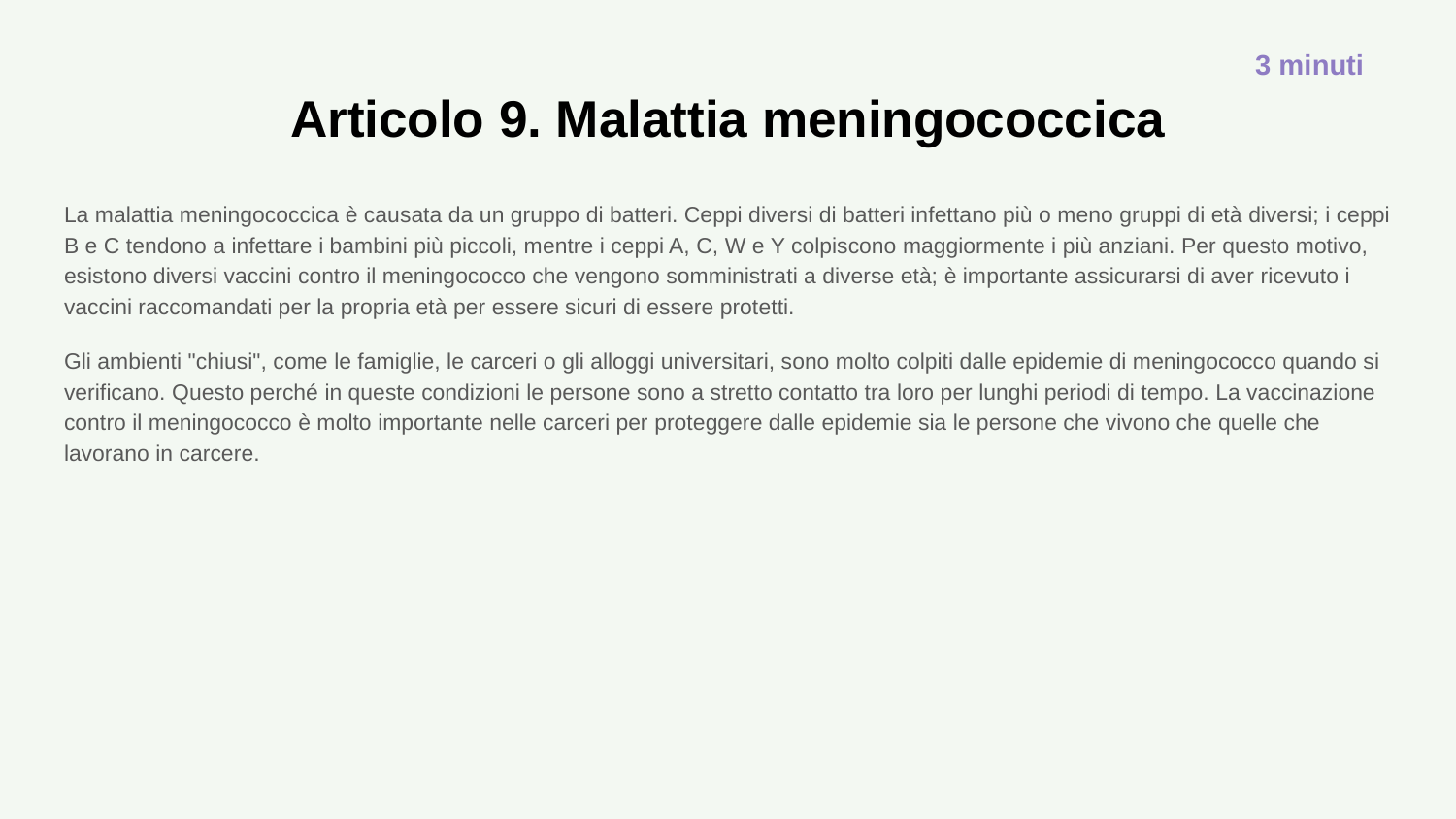

3 minuti
# Articolo 9. Malattia meningococcica
La malattia meningococcica è causata da un gruppo di batteri. Ceppi diversi di batteri infettano più o meno gruppi di età diversi; i ceppi B e C tendono a infettare i bambini più piccoli, mentre i ceppi A, C, W e Y colpiscono maggiormente i più anziani. Per questo motivo, esistono diversi vaccini contro il meningococco che vengono somministrati a diverse età; è importante assicurarsi di aver ricevuto i vaccini raccomandati per la propria età per essere sicuri di essere protetti.
Gli ambienti "chiusi", come le famiglie, le carceri o gli alloggi universitari, sono molto colpiti dalle epidemie di meningococco quando si verificano. Questo perché in queste condizioni le persone sono a stretto contatto tra loro per lunghi periodi di tempo. La vaccinazione contro il meningococco è molto importante nelle carceri per proteggere dalle epidemie sia le persone che vivono che quelle che lavorano in carcere.